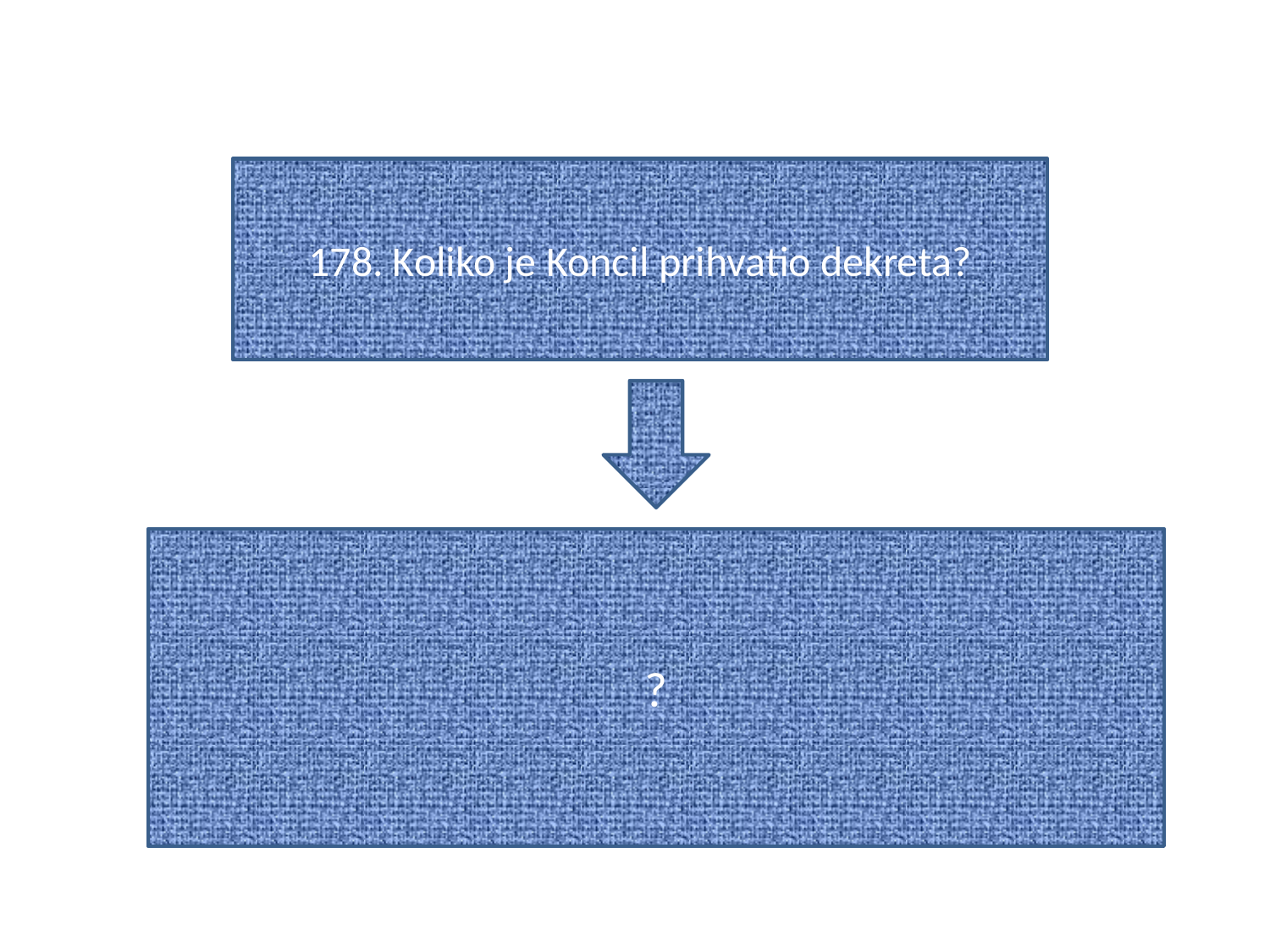

#
178. Koliko je Koncil prihvatio dekreta?

?